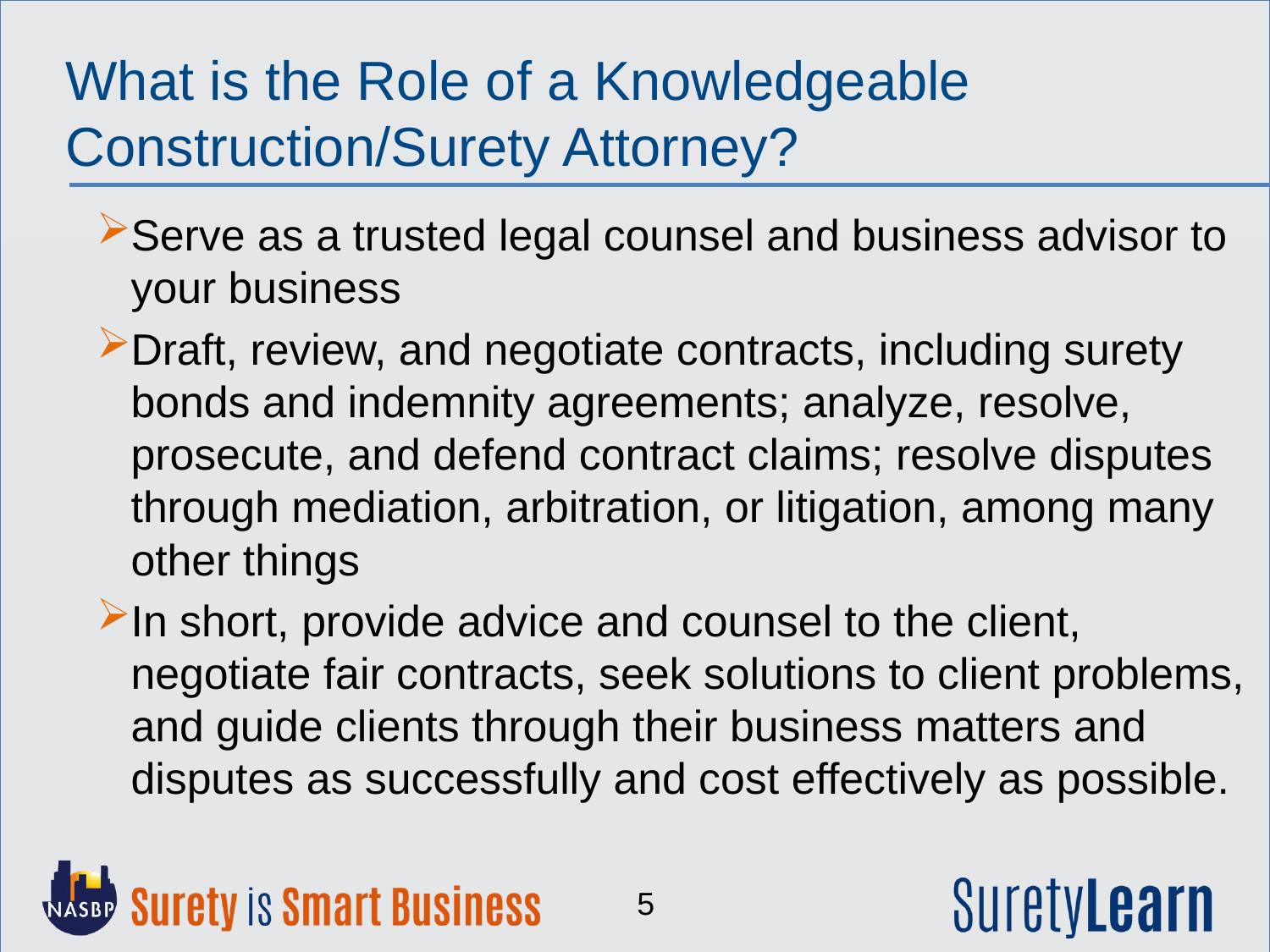

What is the Role of a Knowledgeable Construction/Surety Attorney?
Serve as a trusted legal counsel and business advisor to your business
Draft, review, and negotiate contracts, including surety bonds and indemnity agreements; analyze, resolve, prosecute, and defend contract claims; resolve disputes through mediation, arbitration, or litigation, among many other things
In short, provide advice and counsel to the client, negotiate fair contracts, seek solutions to client problems, and guide clients through their business matters and disputes as successfully and cost effectively as possible.

5